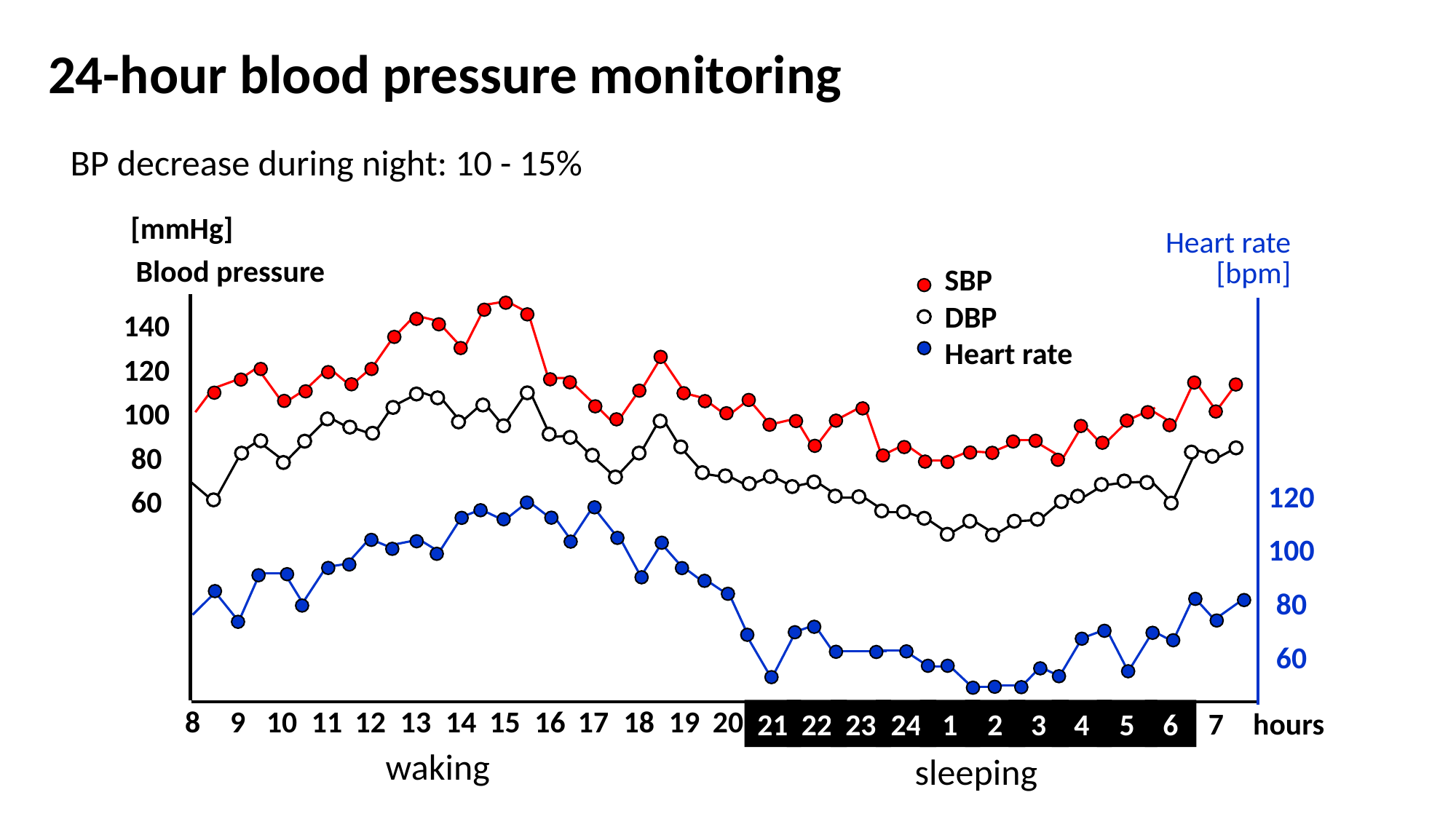

24-hour blood pressure monitoring
BP decrease during night: 10 - 15%
[mmHg]
Heart rate
Blood pressure
[bpm]
SBP
DBP
Heart rate

140

120
100
80
120
60
100
80
60
8
9
10
11
12
13
14
15
16
17
18
19
20
hours
7
21
22
23
24
1
2
3
4
5
6
waking
sleeping